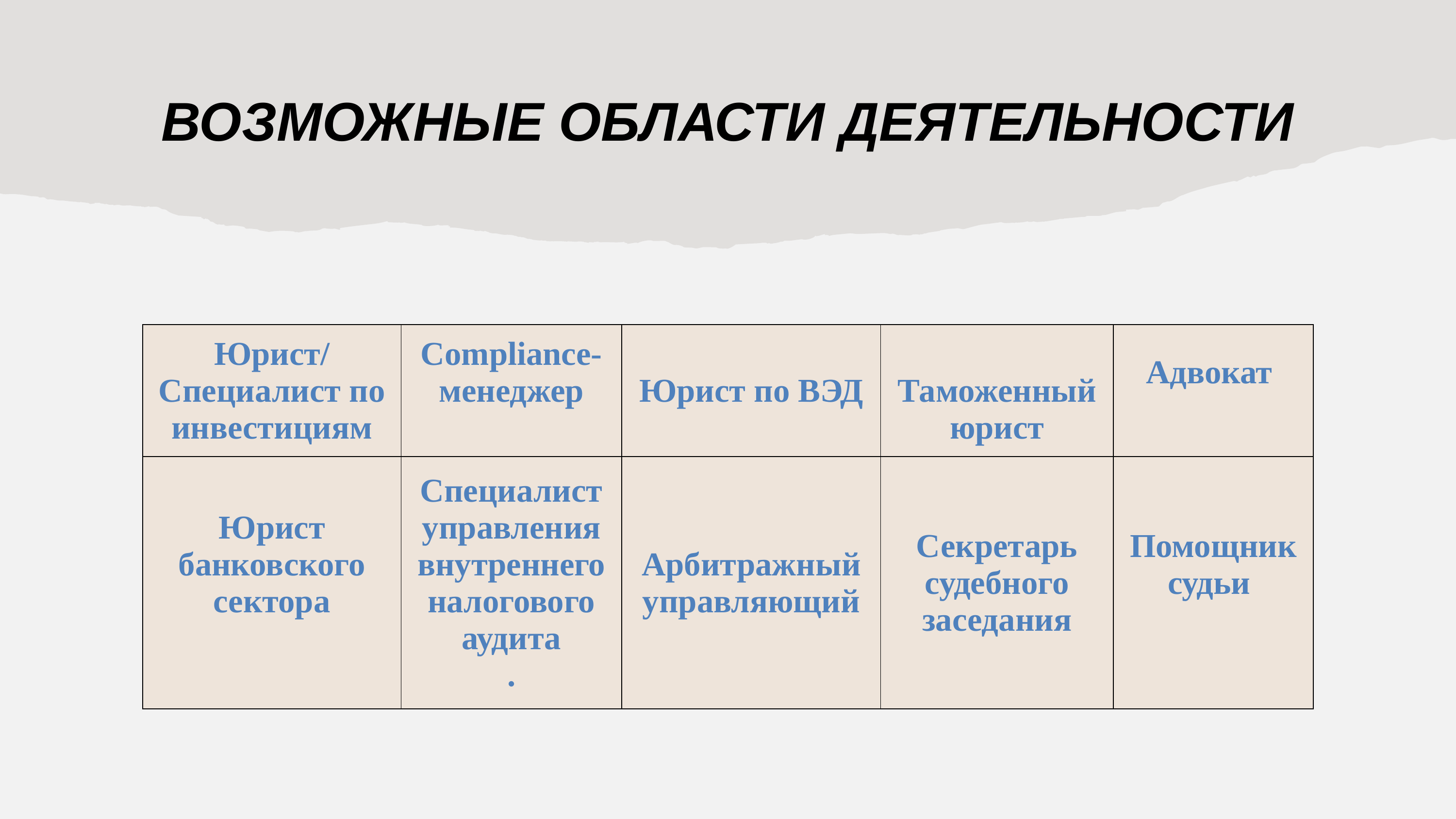

ВОЗМОЖНЫЕ ОБЛАСТИ ДЕЯТЕЛЬНОСТИ
| Юрист/ Специалист по инвестициям | Compliance-менеджер | Юрист по ВЭД | Таможенный юрист | Адвокат |
| --- | --- | --- | --- | --- |
| Юрист банковского сектора | Специалист управления внутреннего налогового аудита . | Арбитражный управляющий | Секретарь судебного заседания | Помощник судьи |